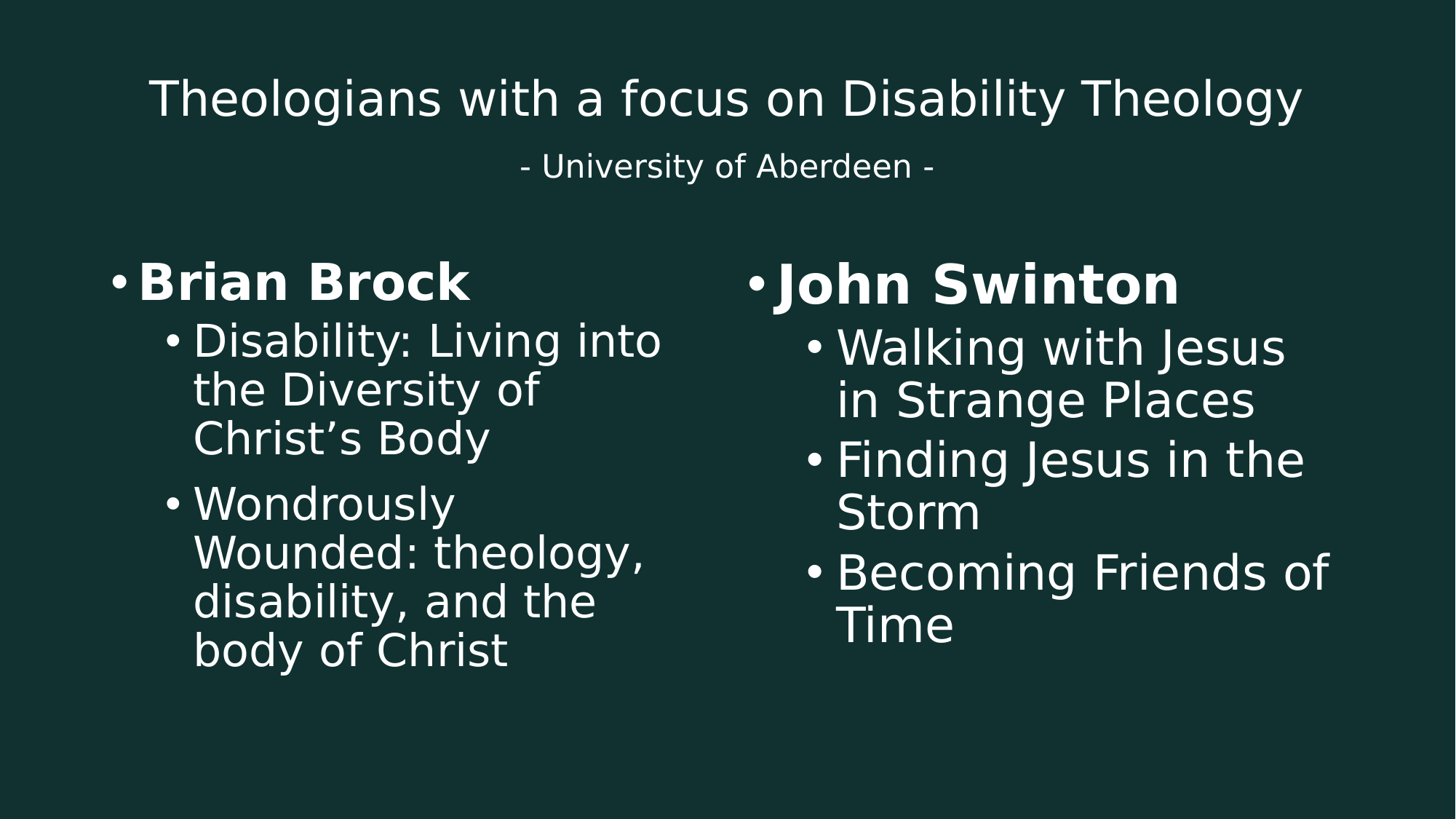

# Theologians with a focus on Disability Theology - University of Aberdeen -
Brian Brock
Disability: Living into the Diversity of Christ’s Body
Wondrously Wounded: theology, disability, and the body of Christ
John Swinton
Walking with Jesus in Strange Places
Finding Jesus in the Storm
Becoming Friends of Time